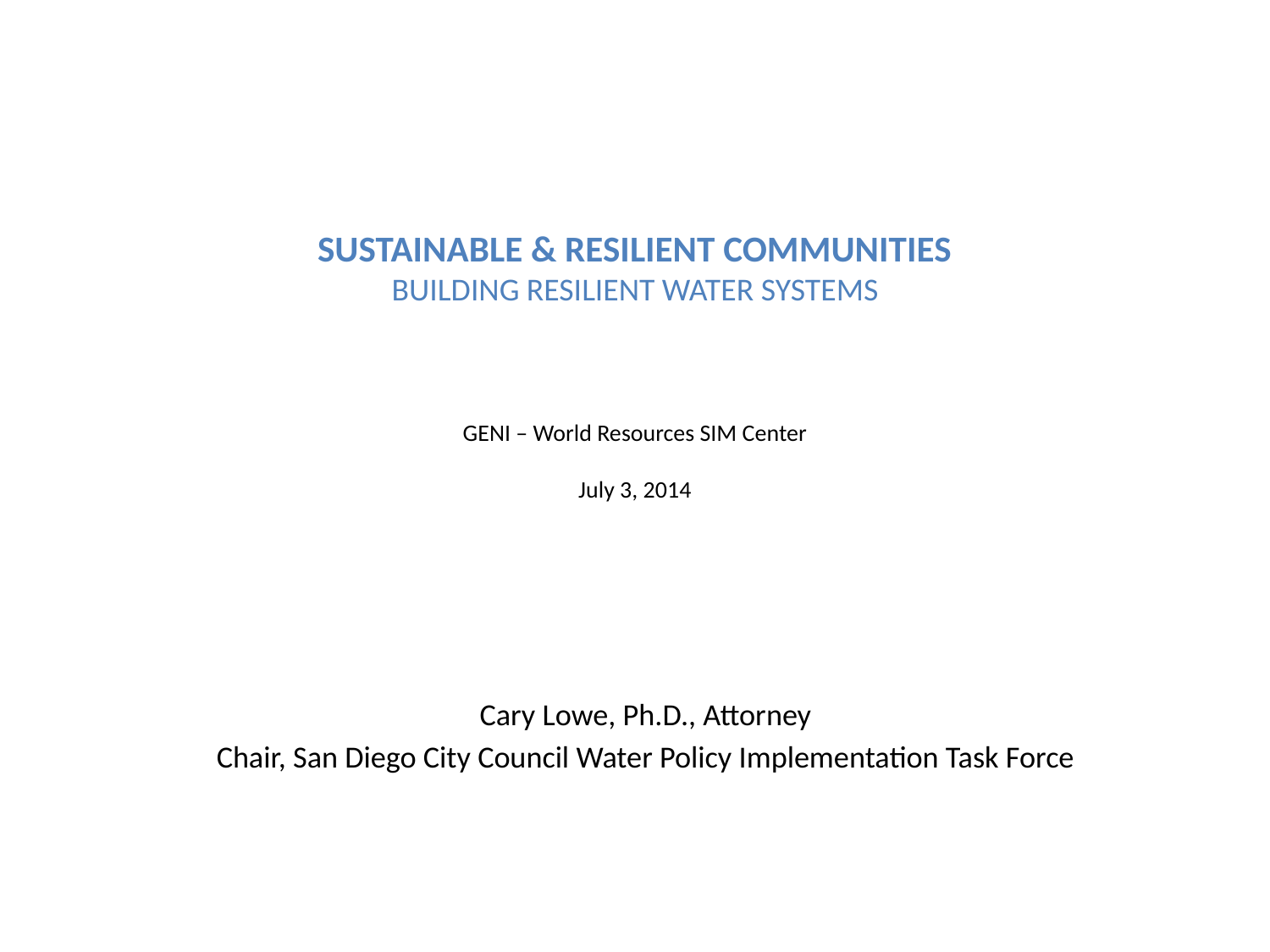

# SUSTAINABLE & RESILIENT COMMUNITIES BUILDING RESILIENT WATER SYSTEMS GENI – World Resources SIM Center July 3, 2014

Cary Lowe, Ph.D., Attorney
Chair, San Diego City Council Water Policy Implementation Task Force